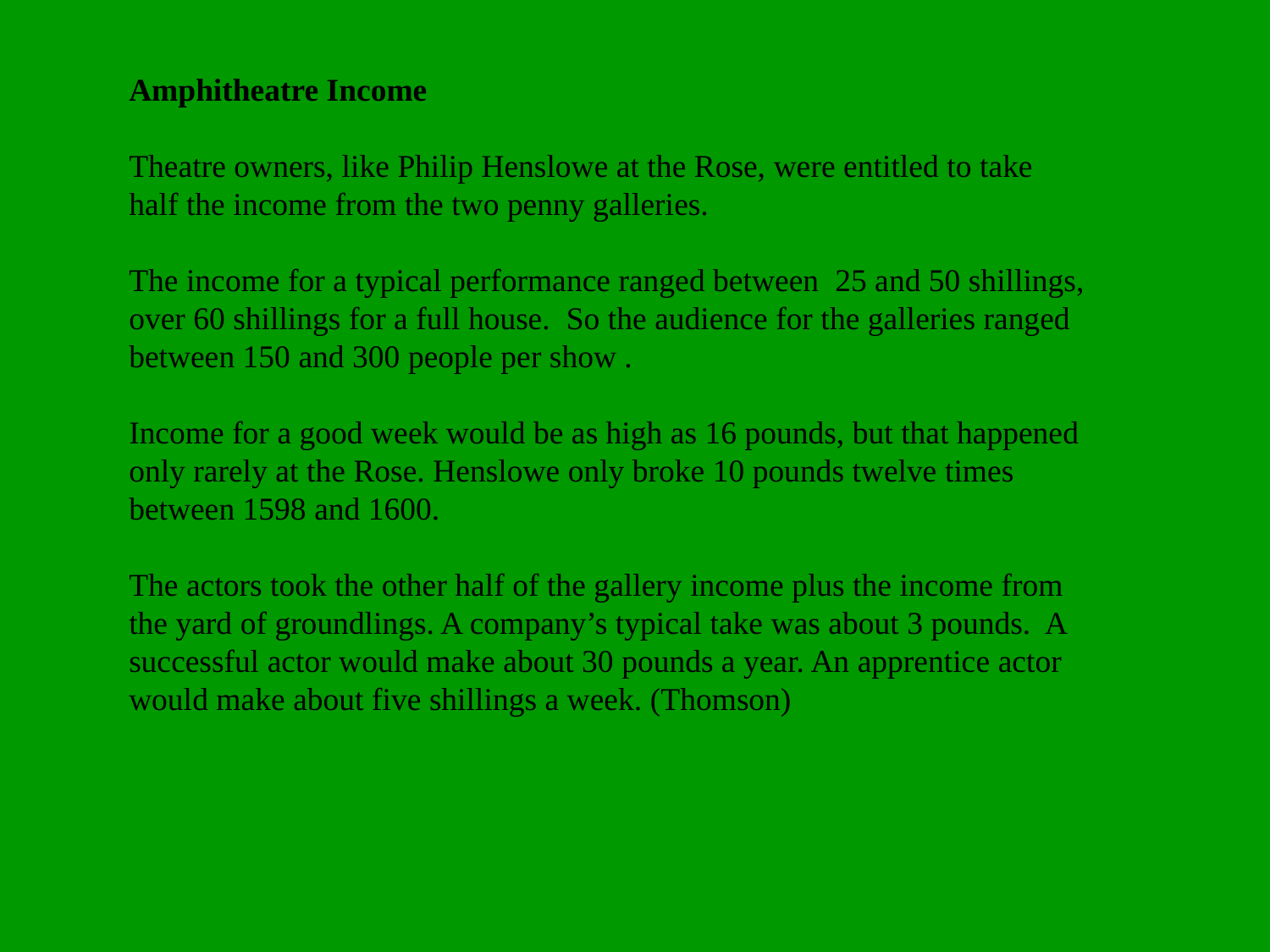

Amphitheatre Income

Theatre owners, like Philip Henslowe at the Rose, were entitled to take half the income from the two penny galleries.

The income for a typical performance ranged between  25 and 50 shillings, over 60 shillings for a full house.  So the audience for the galleries ranged between 150 and 300 people per show .

Income for a good week would be as high as 16 pounds, but that happened only rarely at the Rose. Henslowe only broke 10 pounds twelve times between 1598 and 1600.

The actors took the other half of the gallery income plus the income from the yard of groundlings. A company’s typical take was about 3 pounds.  A successful actor would make about 30 pounds a year. An apprentice actor would make about five shillings a week. (Thomson)